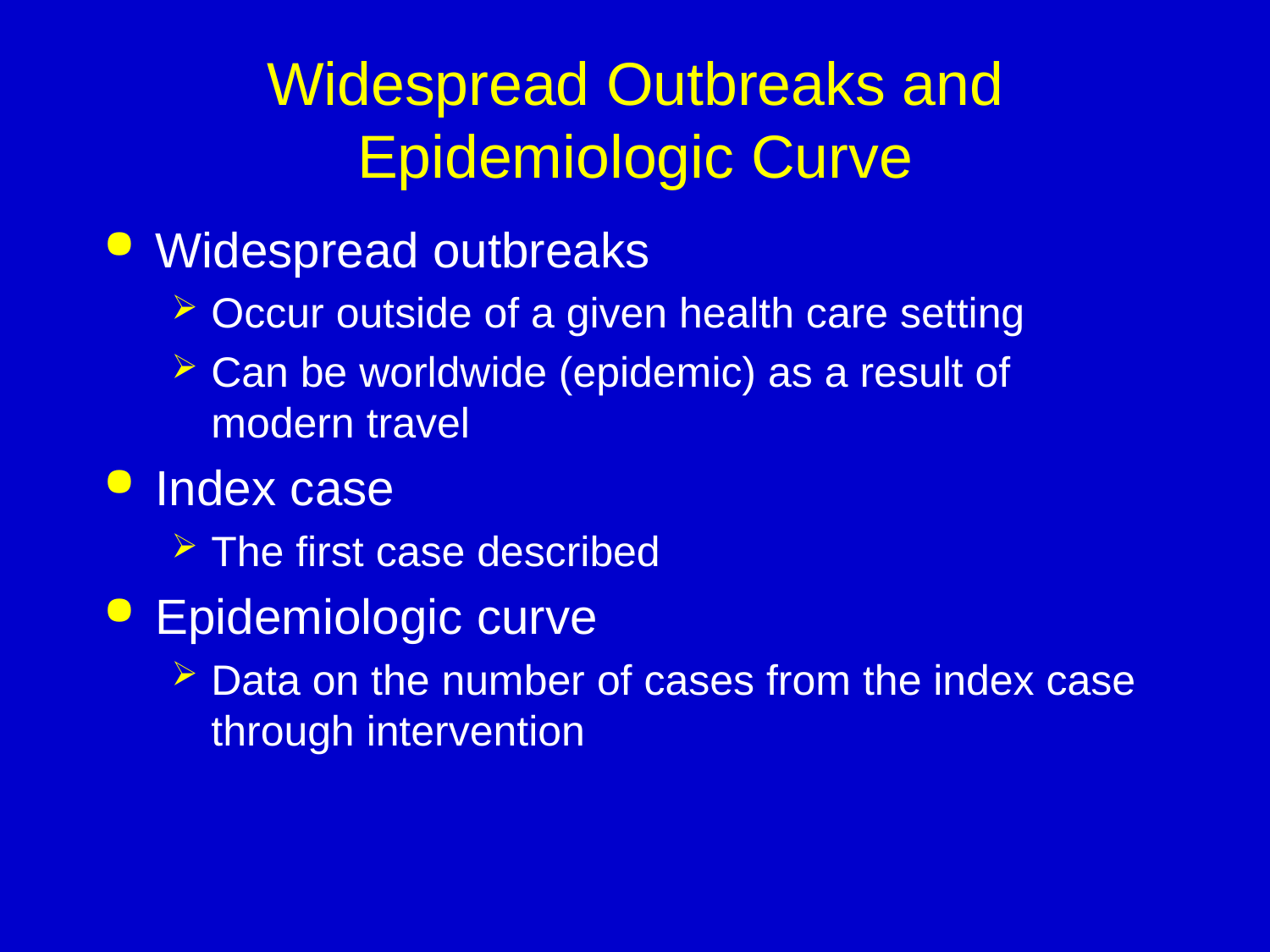

# Widespread Outbreaks and Epidemiologic Curve
Widespread outbreaks
Occur outside of a given health care setting
Can be worldwide (epidemic) as a result of modern travel
Index case
The first case described
Epidemiologic curve
Data on the number of cases from the index case through intervention